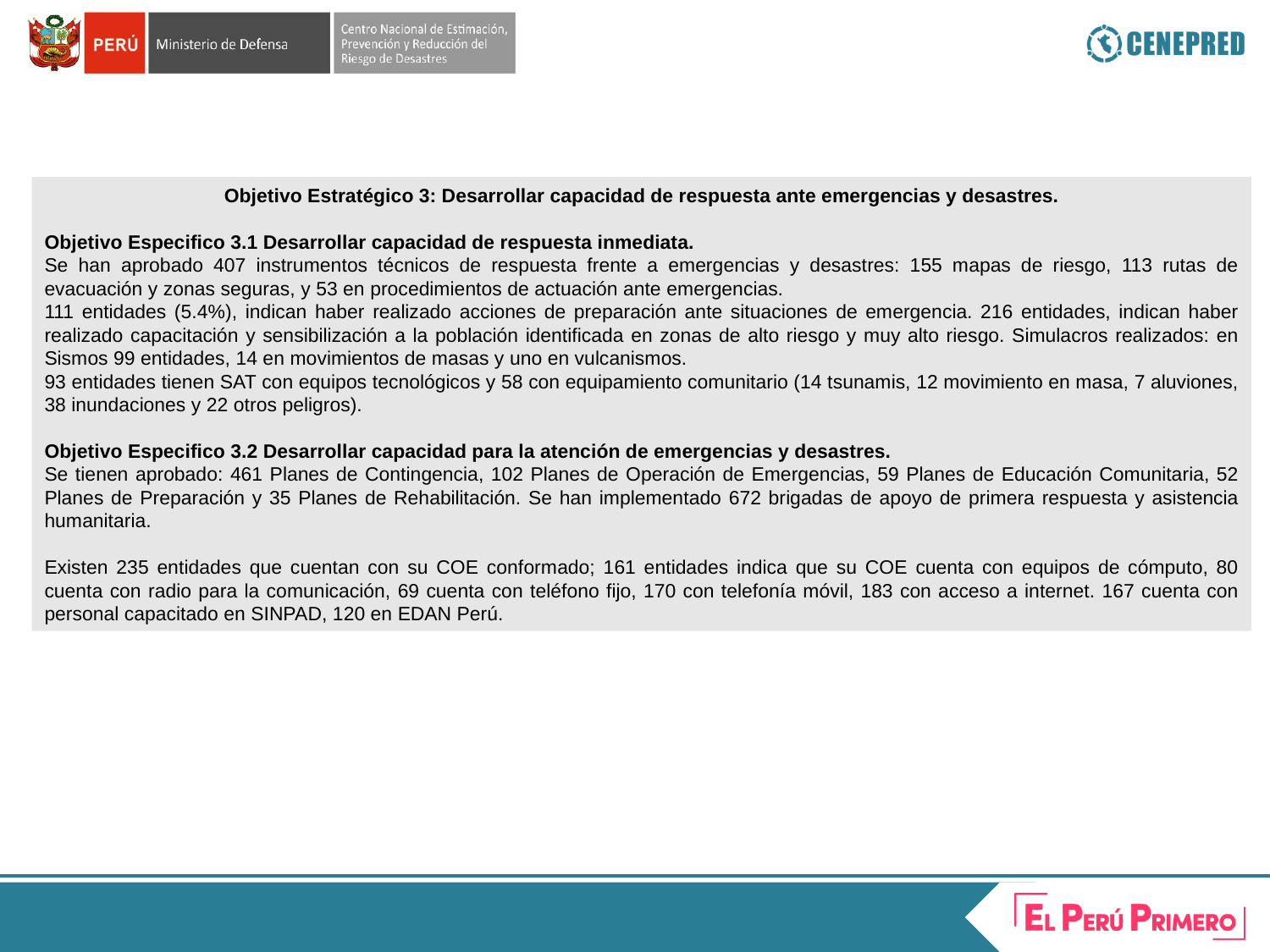

Objetivo Estratégico 3: Desarrollar capacidad de respuesta ante emergencias y desastres.

Objetivo Especifico 3.1 Desarrollar capacidad de respuesta inmediata.
Se han aprobado 407 instrumentos técnicos de respuesta frente a emergencias y desastres: 155 mapas de riesgo, 113 rutas de evacuación y zonas seguras, y 53 en procedimientos de actuación ante emergencias.
111 entidades (5.4%), indican haber realizado acciones de preparación ante situaciones de emergencia. 216 entidades, indican haber realizado capacitación y sensibilización a la población identificada en zonas de alto riesgo y muy alto riesgo. Simulacros realizados: en Sismos 99 entidades, 14 en movimientos de masas y uno en vulcanismos.
93 entidades tienen SAT con equipos tecnológicos y 58 con equipamiento comunitario (14 tsunamis, 12 movimiento en masa, 7 aluviones, 38 inundaciones y 22 otros peligros).

Objetivo Especifico 3.2 Desarrollar capacidad para la atención de emergencias y desastres.
Se tienen aprobado: 461 Planes de Contingencia, 102 Planes de Operación de Emergencias, 59 Planes de Educación Comunitaria, 52 Planes de Preparación y 35 Planes de Rehabilitación. Se han implementado 672 brigadas de apoyo de primera respuesta y asistencia humanitaria.

Existen 235 entidades que cuentan con su COE conformado; 161 entidades indica que su COE cuenta con equipos de cómputo, 80 cuenta con radio para la comunicación, 69 cuenta con teléfono fijo, 170 con telefonía móvil, 183 con acceso a internet. 167 cuenta con personal capacitado en SINPAD, 120 en EDAN Perú.